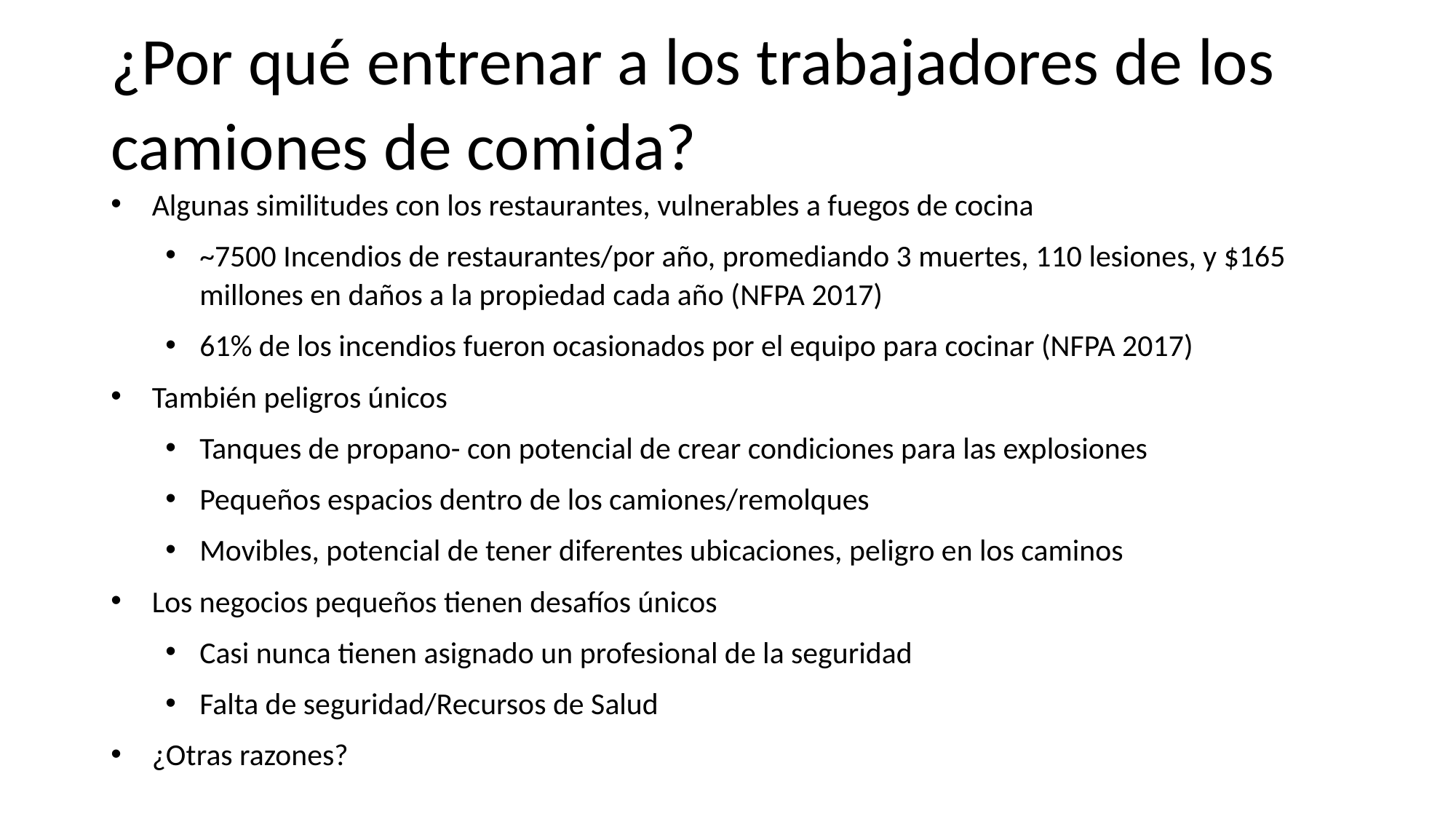

# ¿Por qué entrenar a los trabajadores de los camiones de comida?
Algunas similitudes con los restaurantes, vulnerables a fuegos de cocina
~7500 Incendios de restaurantes/por año, promediando 3 muertes, 110 lesiones, y $165 millones en daños a la propiedad cada año (NFPA 2017)
61% de los incendios fueron ocasionados por el equipo para cocinar (NFPA 2017)
También peligros únicos
Tanques de propano- con potencial de crear condiciones para las explosiones
Pequeños espacios dentro de los camiones/remolques
Movibles, potencial de tener diferentes ubicaciones, peligro en los caminos
Los negocios pequeños tienen desafíos únicos
Casi nunca tienen asignado un profesional de la seguridad
Falta de seguridad/Recursos de Salud
¿Otras razones?